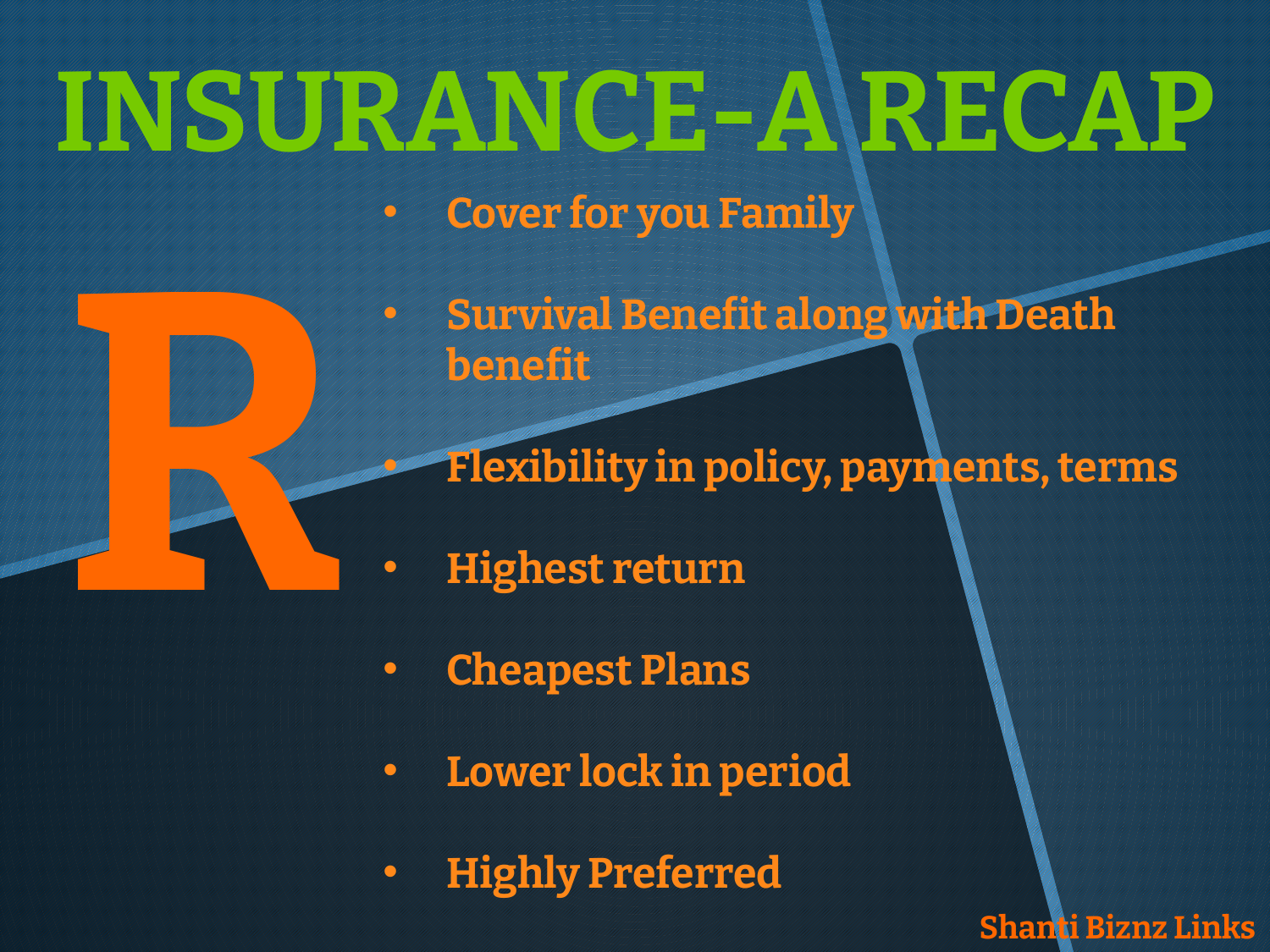

INSURANCE-A RECAP
R
Cover for you Family

Survival Benefit along with Death benefit

Flexibility in policy, payments, terms

Highest return

Cheapest Plans

Lower lock in period

Highly Preferred
Shanti Biznz Links